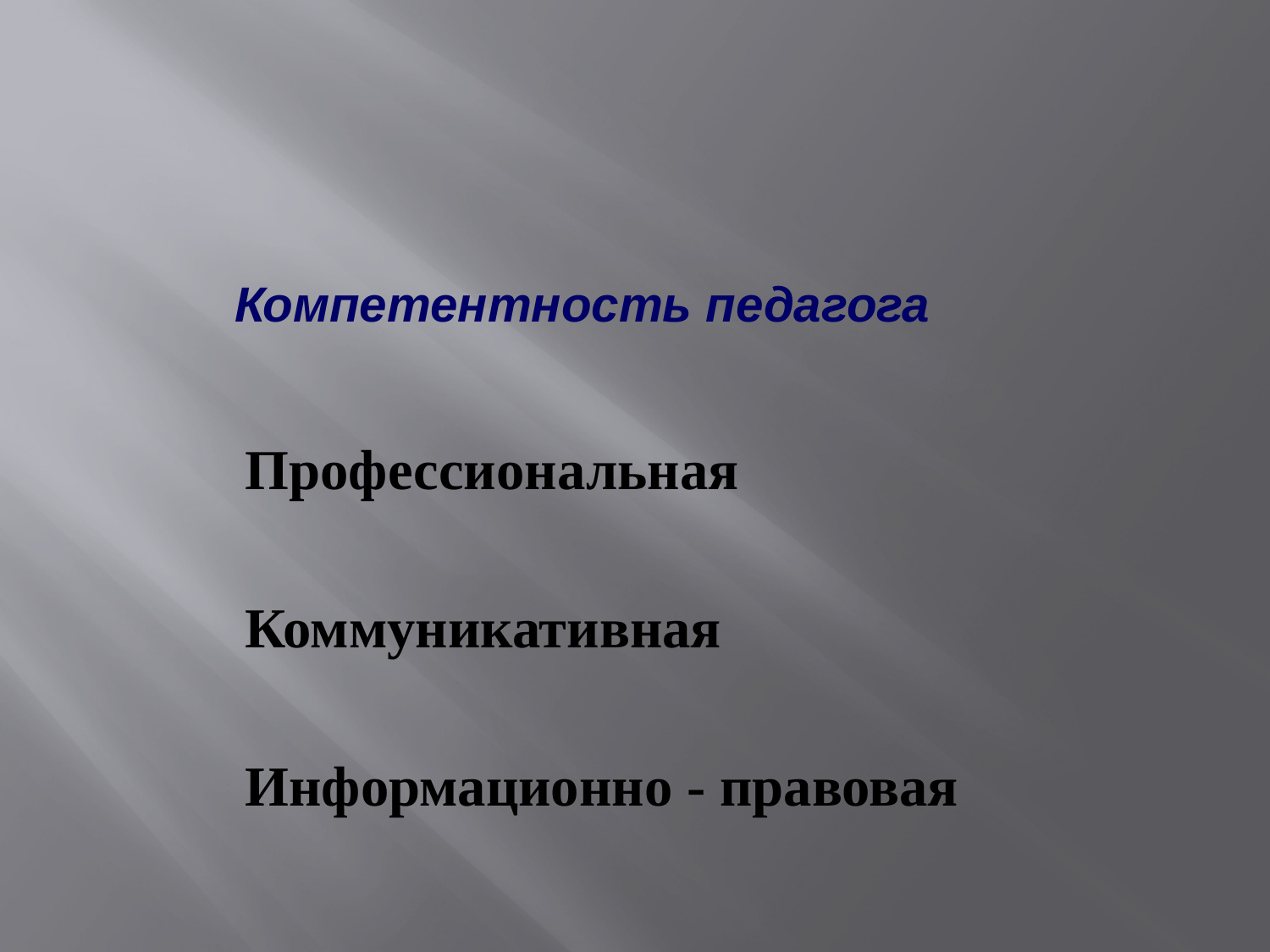

Компетентность педагога

Профессиональная

Коммуникативная

Информационно - правовая